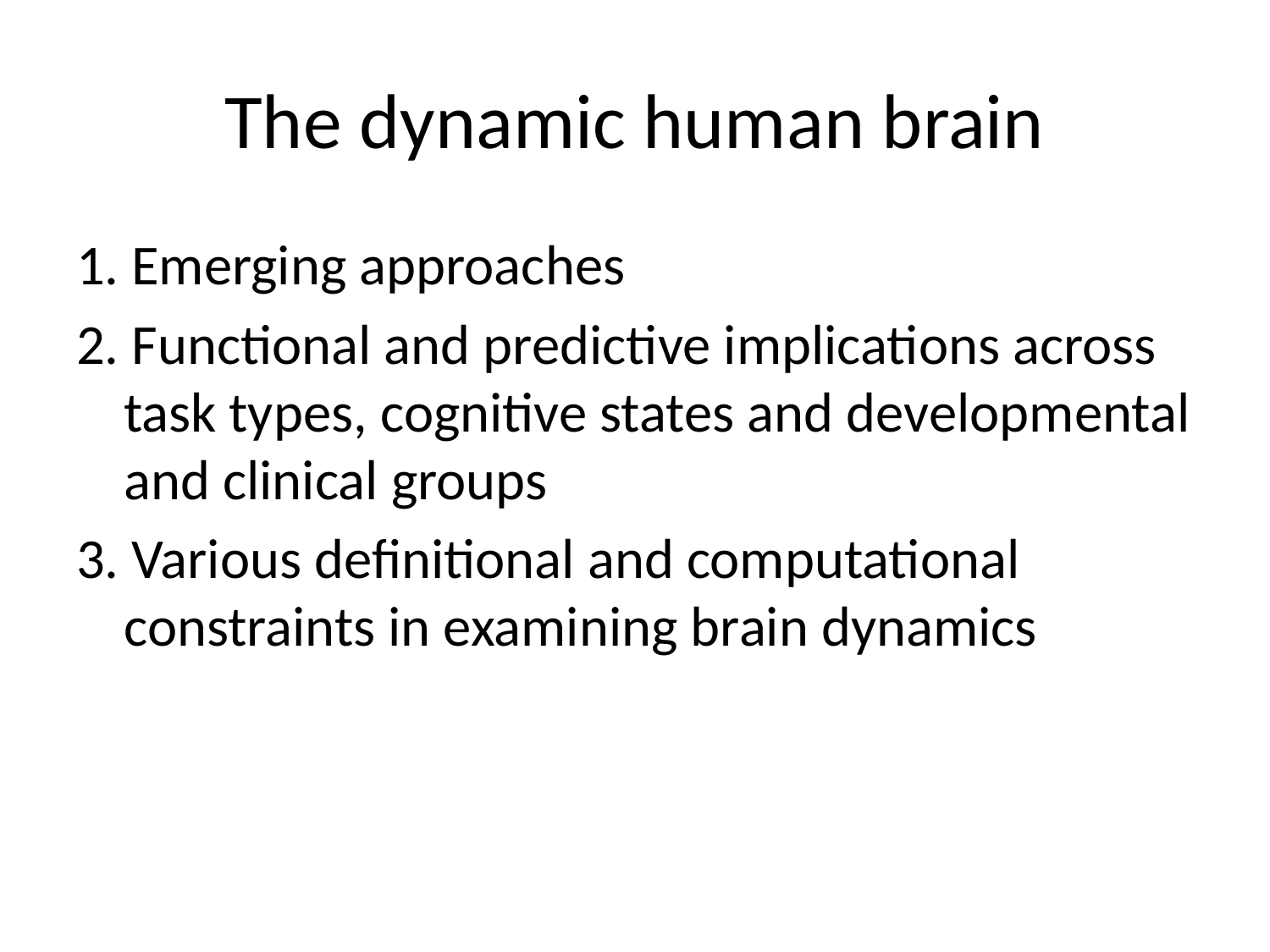

# The dynamic human brain
1. Emerging approaches
2. Functional and predictive implications across task types, cognitive states and developmental and clinical groups
3. Various definitional and computational constraints in examining brain dynamics